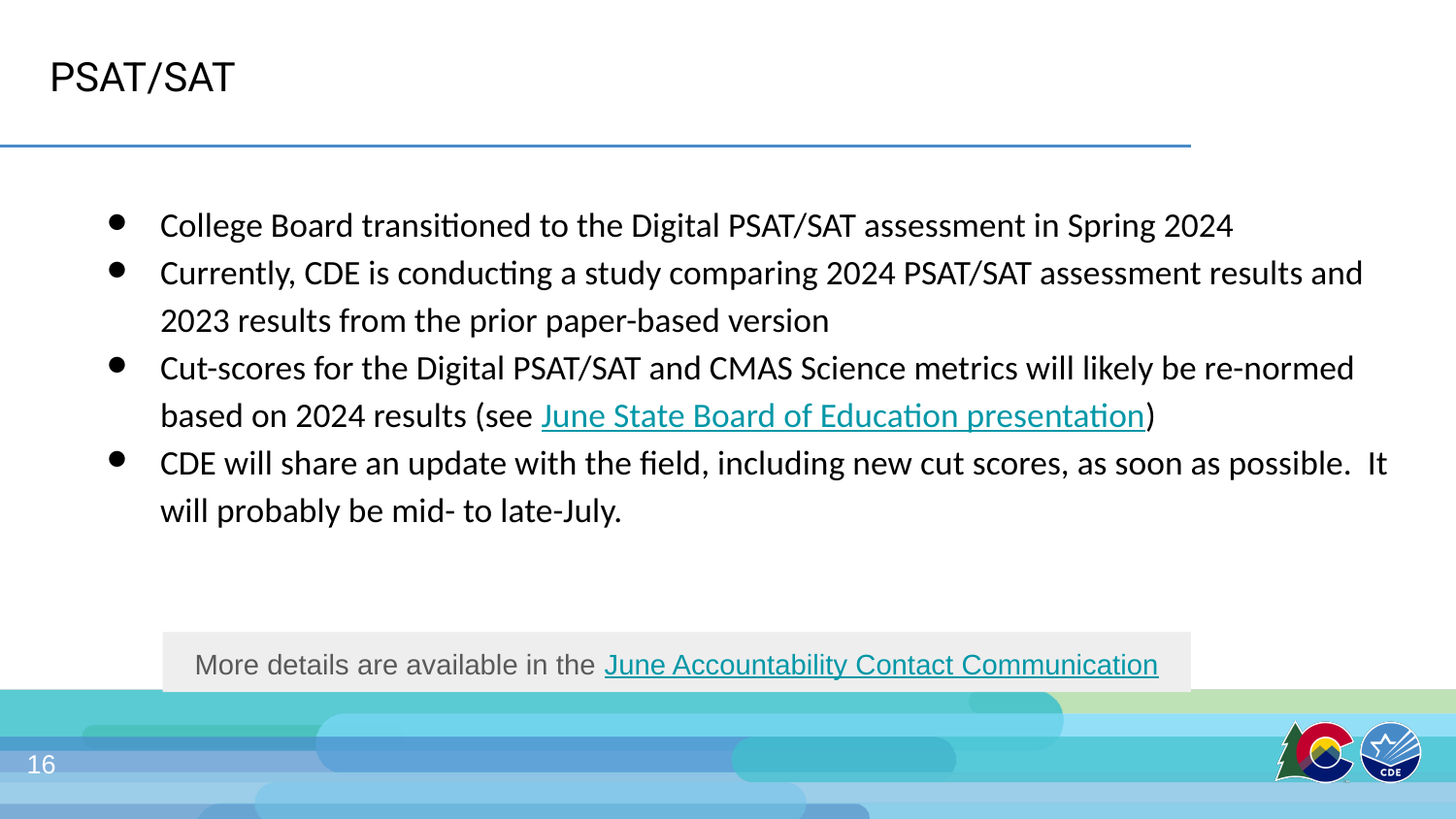

# PSAT/SAT
College Board transitioned to the Digital PSAT/SAT assessment in Spring 2024
Currently, CDE is conducting a study comparing 2024 PSAT/SAT assessment results and 2023 results from the prior paper-based version
Cut-scores for the Digital PSAT/SAT and CMAS Science metrics will likely be re-normed based on 2024 results (see June State Board of Education presentation)
CDE will share an update with the field, including new cut scores, as soon as possible.  It will probably be mid- to late-July.
More details are available in the June Accountability Contact Communication